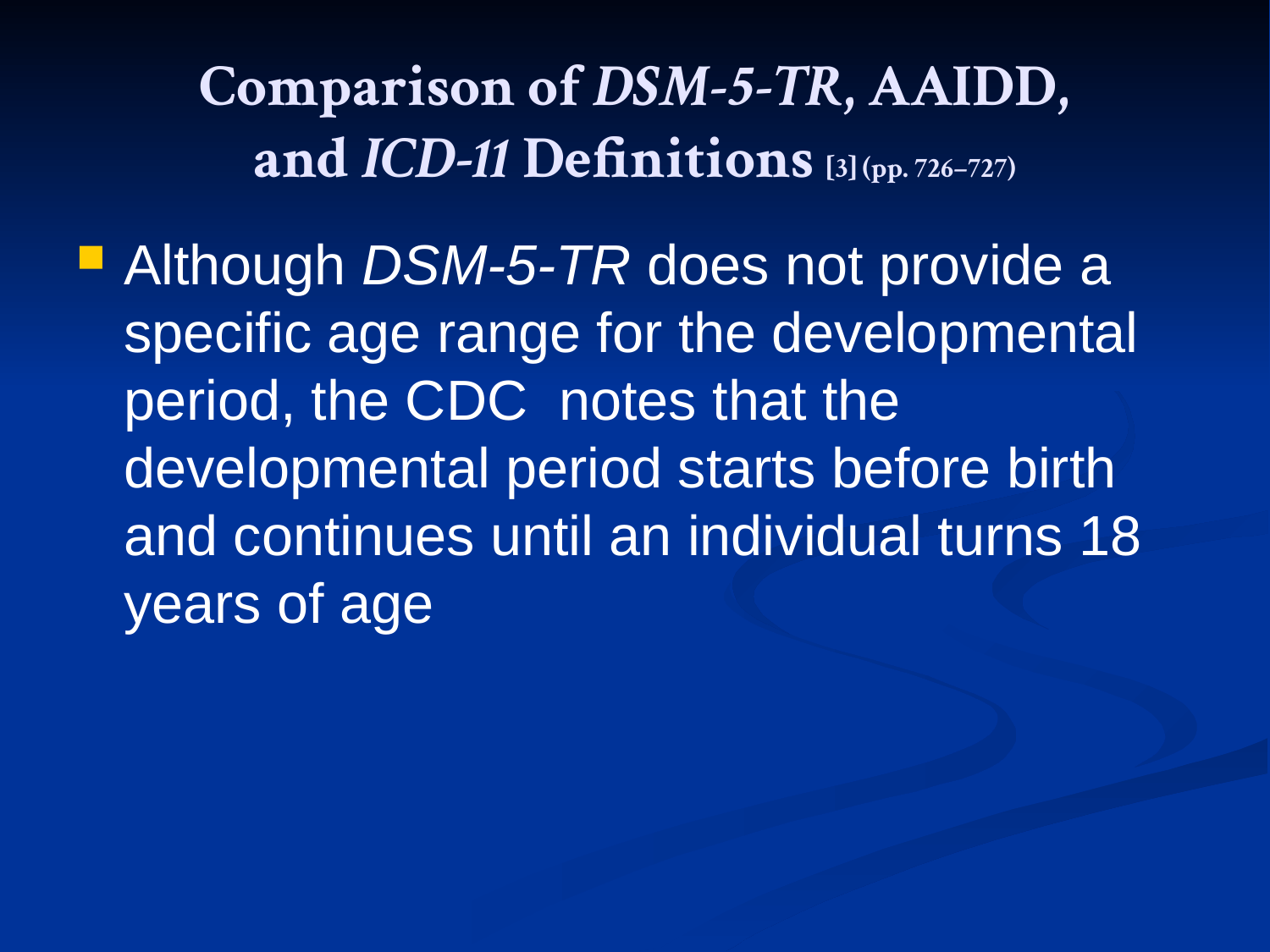

# Comparison of DSM-5-TR, AAIDD, and ICD-11 Definitions [3] (pp. 726–727)
Although DSM-5-TR does not provide a specific age range for the developmental period, the CDC  notes that the developmental period starts before birth and continues until an individual turns 18 years of age